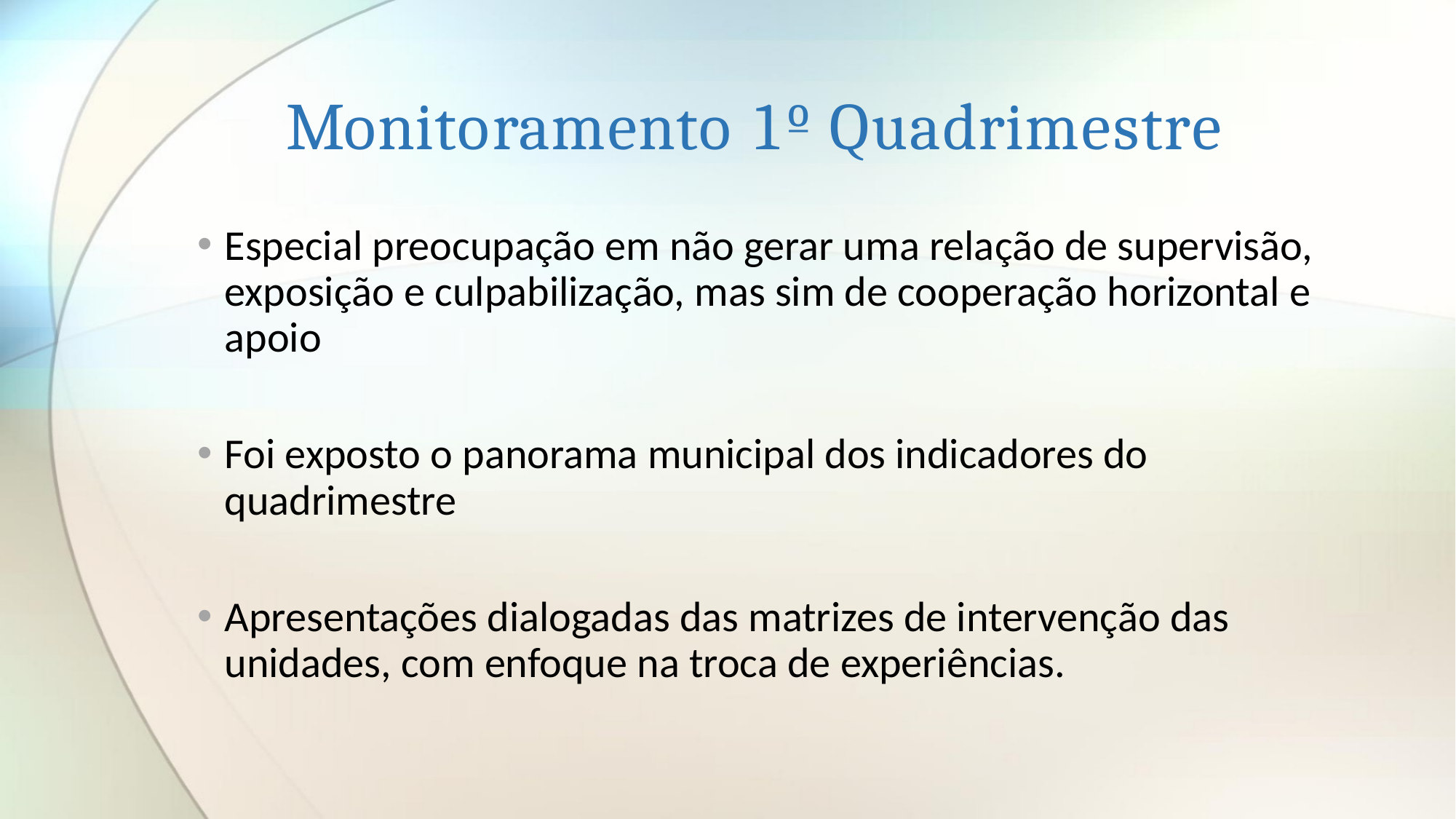

# Monitoramento 1º Quadrimestre
Especial preocupação em não gerar uma relação de supervisão, exposição e culpabilização, mas sim de cooperação horizontal e apoio

Foi exposto o panorama municipal dos indicadores do quadrimestre

Apresentações dialogadas das matrizes de intervenção das unidades, com enfoque na troca de experiências.